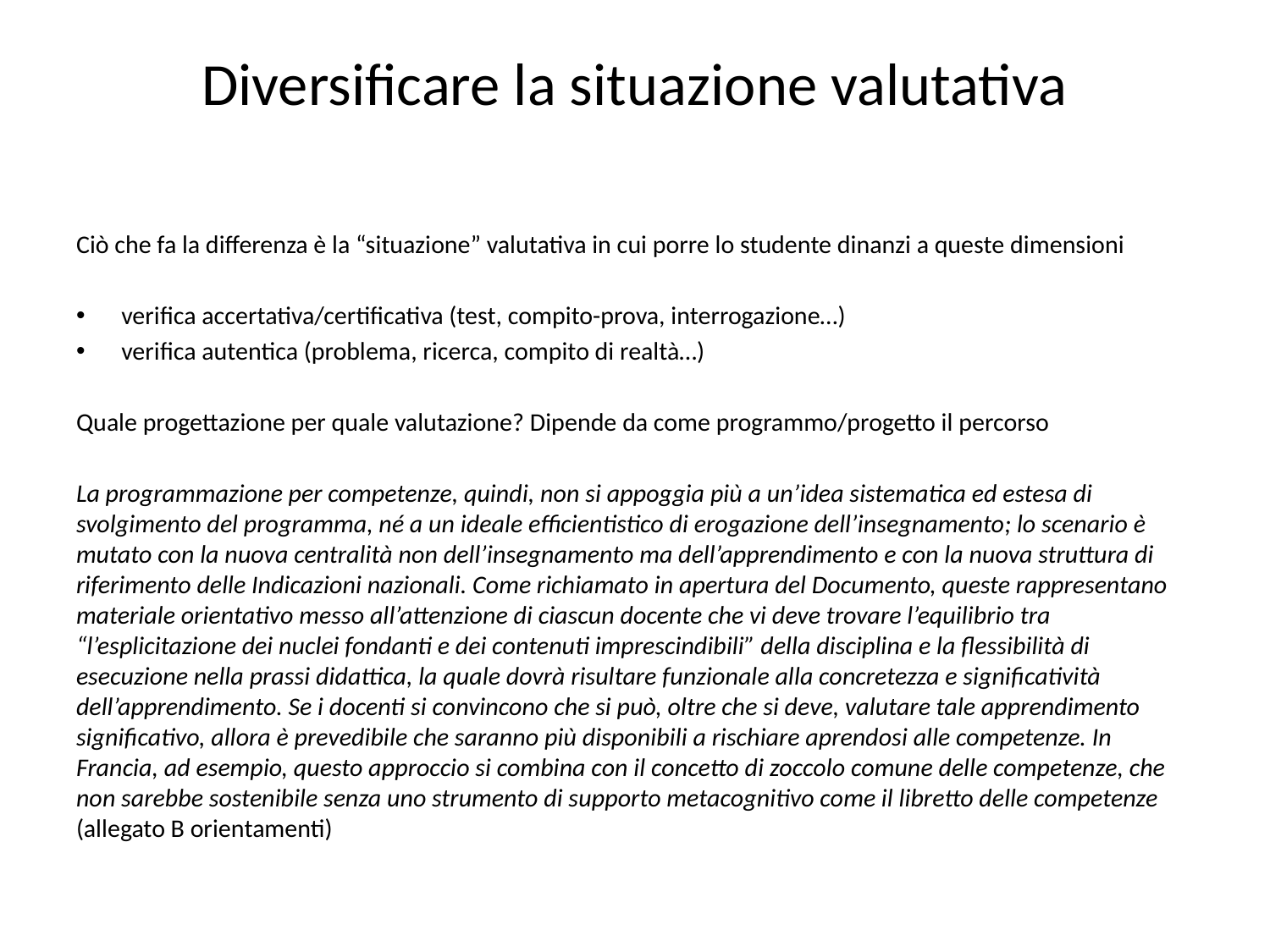

# Diversificare la situazione valutativa
Ciò che fa la differenza è la “situazione” valutativa in cui porre lo studente dinanzi a queste dimensioni

verifica accertativa/certificativa (test, compito-prova, interrogazione…)
verifica autentica (problema, ricerca, compito di realtà…)

Quale progettazione per quale valutazione? Dipende da come programmo/progetto il percorso

La programmazione per competenze, quindi, non si appoggia più a un’idea sistematica ed estesa di svolgimento del programma, né a un ideale efficientistico di erogazione dell’insegnamento; lo scenario è mutato con la nuova centralità non dell’insegnamento ma dell’apprendimento e con la nuova struttura di riferimento delle Indicazioni nazionali. Come richiamato in apertura del Documento, queste rappresentano materiale orientativo messo all’attenzione di ciascun docente che vi deve trovare l’equilibrio tra “l’esplicitazione dei nuclei fondanti e dei contenuti imprescindibili” della disciplina e la flessibilità di esecuzione nella prassi didattica, la quale dovrà risultare funzionale alla concretezza e significatività dell’apprendimento. Se i docenti si convincono che si può, oltre che si deve, valutare tale apprendimento significativo, allora è prevedibile che saranno più disponibili a rischiare aprendosi alle competenze. In Francia, ad esempio, questo approccio si combina con il concetto di zoccolo comune delle competenze, che non sarebbe sostenibile senza uno strumento di supporto metacognitivo come il libretto delle competenze (allegato B orientamenti)